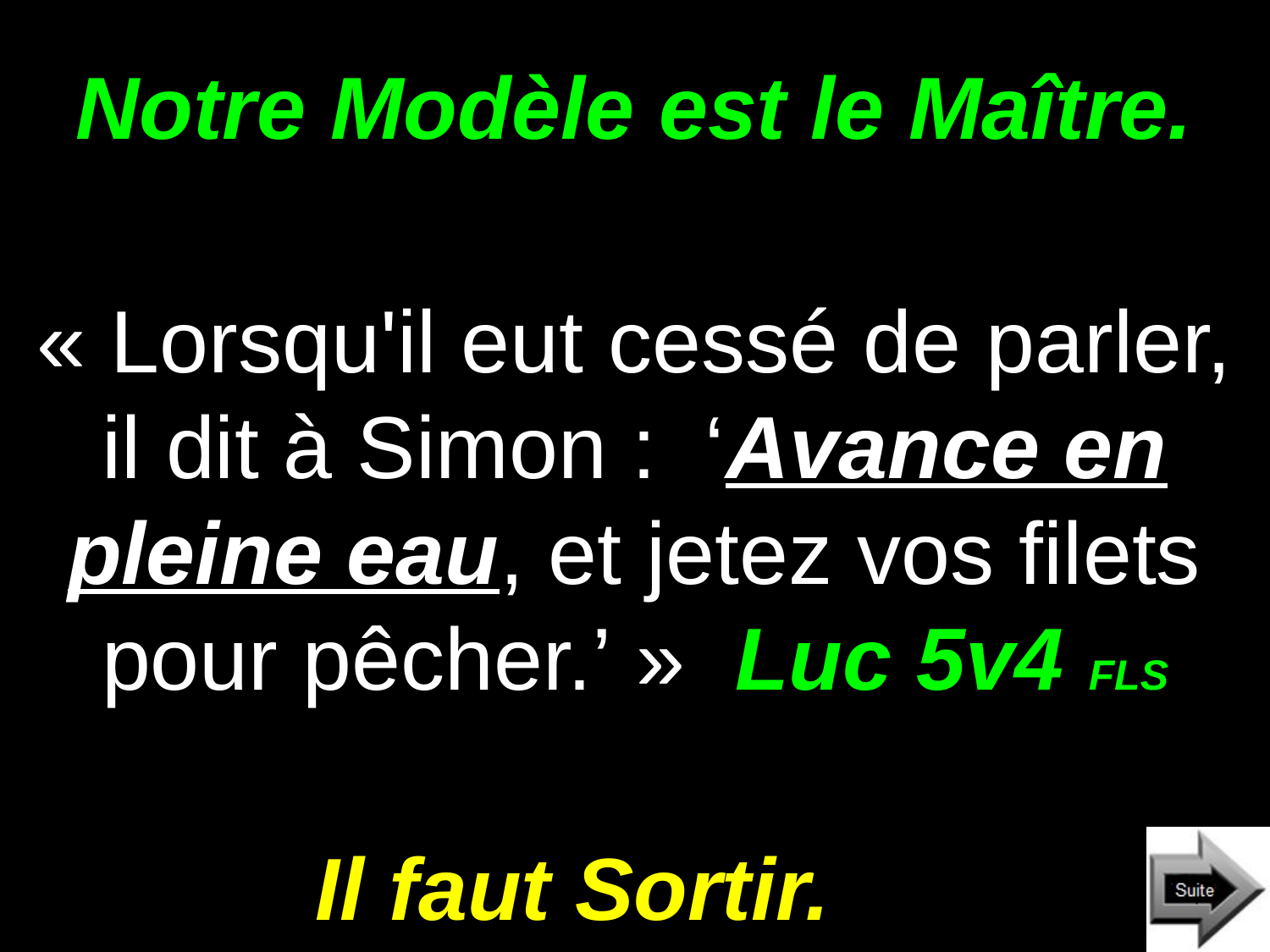

# Notre Modèle est le Maître.
« Lorsqu'il eut cessé de parler, il dit à Simon :  ‘Avance en pleine eau, et jetez vos filets pour pêcher.’ »  Luc 5v4 FLS
Il faut Sortir.